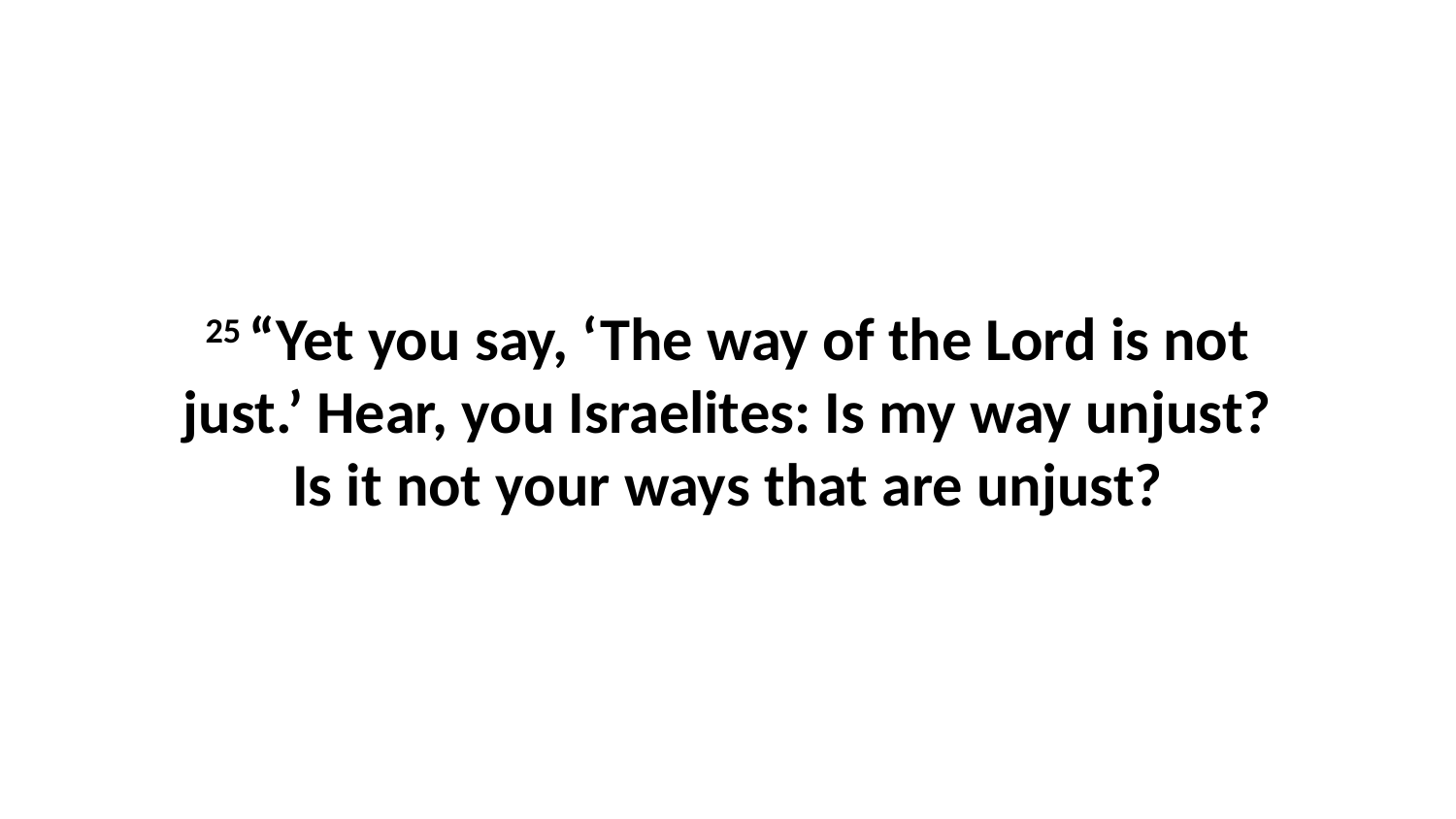

25 “Yet you say, ‘The way of the Lord is not just.’ Hear, you Israelites: Is my way unjust? Is it not your ways that are unjust?